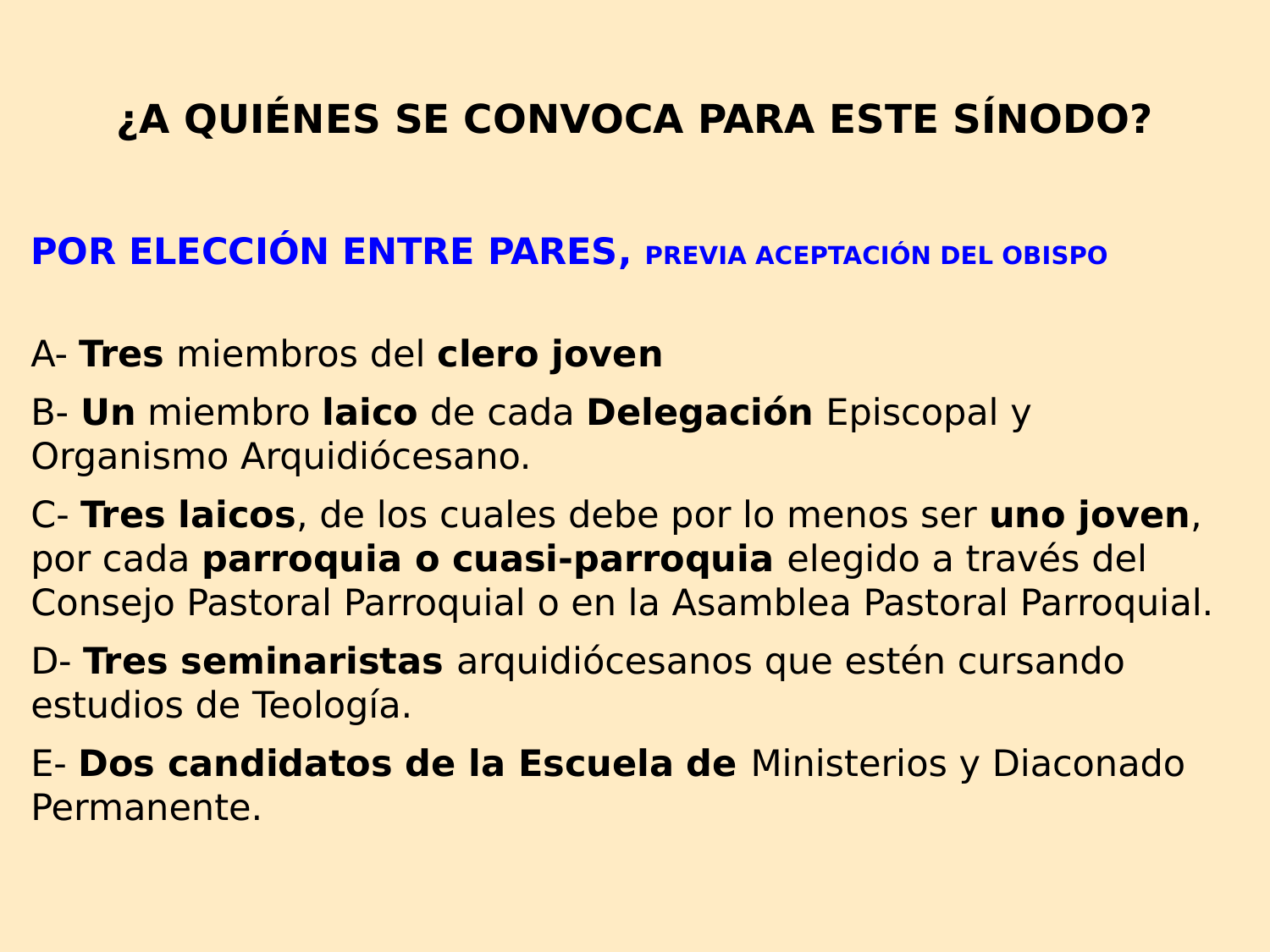

# ¿A QUIÉNES SE CONVOCA PARA ESTE SÍNODO?
POR ELECCIÓN ENTRE PARES, PREVIA ACEPTACIÓN DEL OBISPO

A- Tres miembros del clero joven
B- Un miembro laico de cada Delegación Episcopal y Organismo Arquidiócesano.
C- Tres laicos, de los cuales debe por lo menos ser uno joven, por cada parroquia o cuasi-parroquia elegido a través del Consejo Pastoral Parroquial o en la Asamblea Pastoral Parroquial.
D- Tres seminaristas arquidiócesanos que estén cursando estudios de Teología.
E- Dos candidatos de la Escuela de Ministerios y Diaconado Permanente.